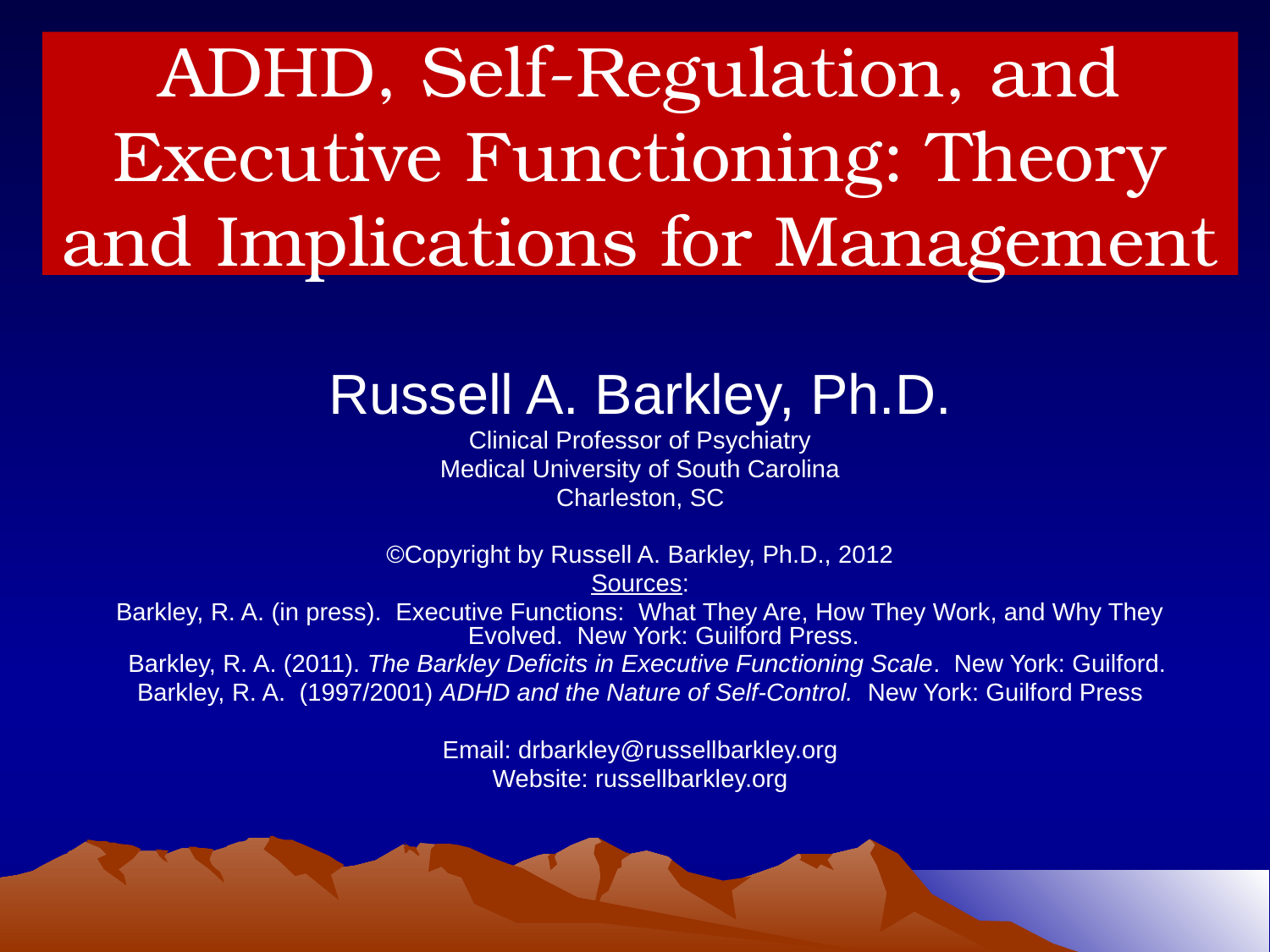

# ADHD, Self-Regulation, and Executive Functioning: Theory and Implications for Management

Russell A. Barkley, Ph.D.
Clinical Professor of Psychiatry
Medical University of South Carolina
Charleston, SC

©Copyright by Russell A. Barkley, Ph.D., 2012
Sources:
Barkley, R. A. (in press).  Executive Functions:  What They Are, How They Work, and Why They Evolved.  New York: Guilford Press.
  Barkley, R. A. (2011). The Barkley Deficits in Executive Functioning Scale.  New York: Guilford.
Barkley, R. A.  (1997/2001) ADHD and the Nature of Self-Control.  New York: Guilford Press

Email: drbarkley@russellbarkley.org
Website: russellbarkley.org